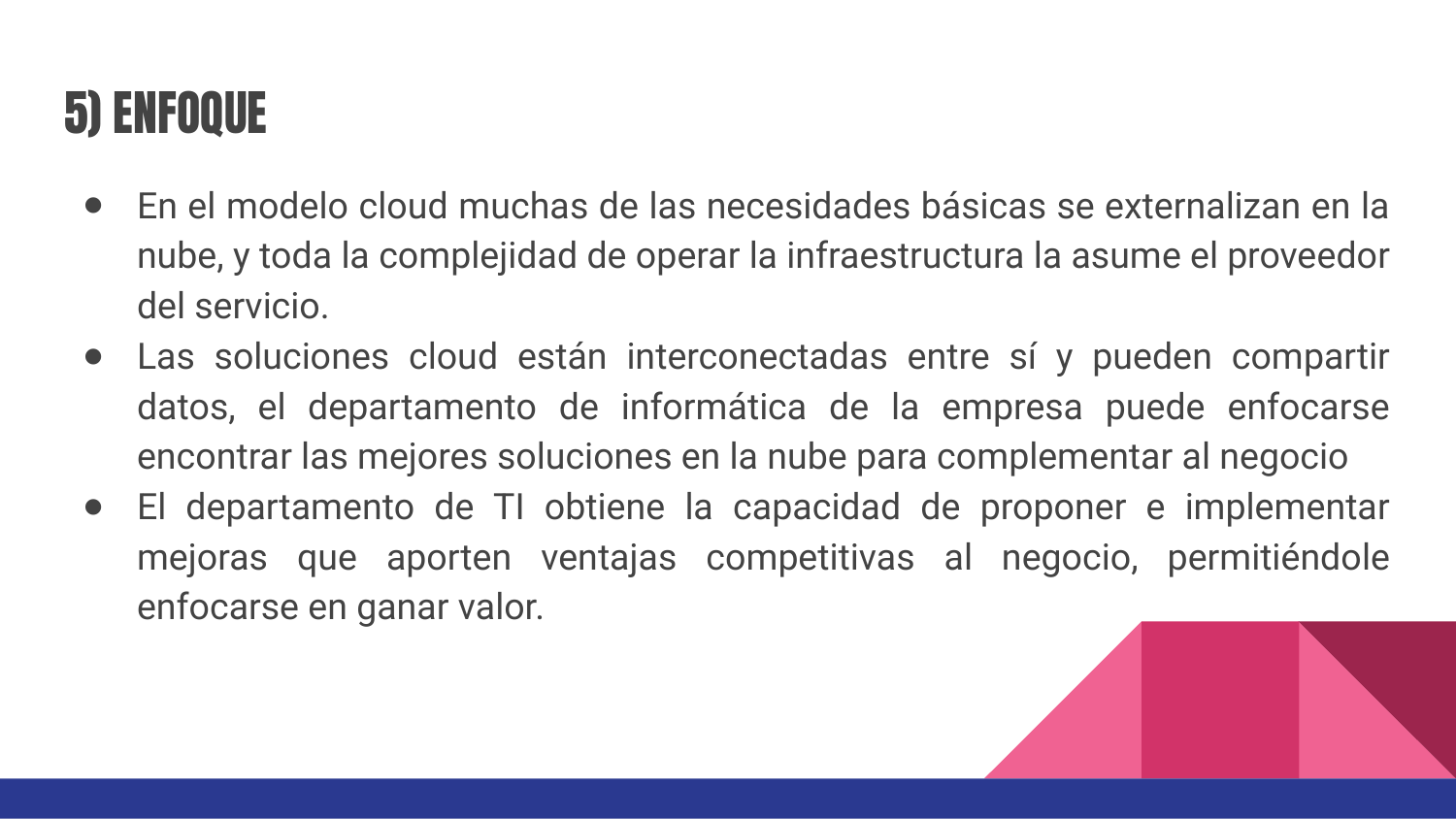

5) ENFOQUE
En el modelo cloud muchas de las necesidades básicas se externalizan en la nube, y toda la complejidad de operar la infraestructura la asume el proveedor del servicio.
Las soluciones cloud están interconectadas entre sí y pueden compartir datos, el departamento de informática de la empresa puede enfocarse encontrar las mejores soluciones en la nube para complementar al negocio
El departamento de TI obtiene la capacidad de proponer e implementar mejoras que aporten ventajas competitivas al negocio, permitiéndole enfocarse en ganar valor.